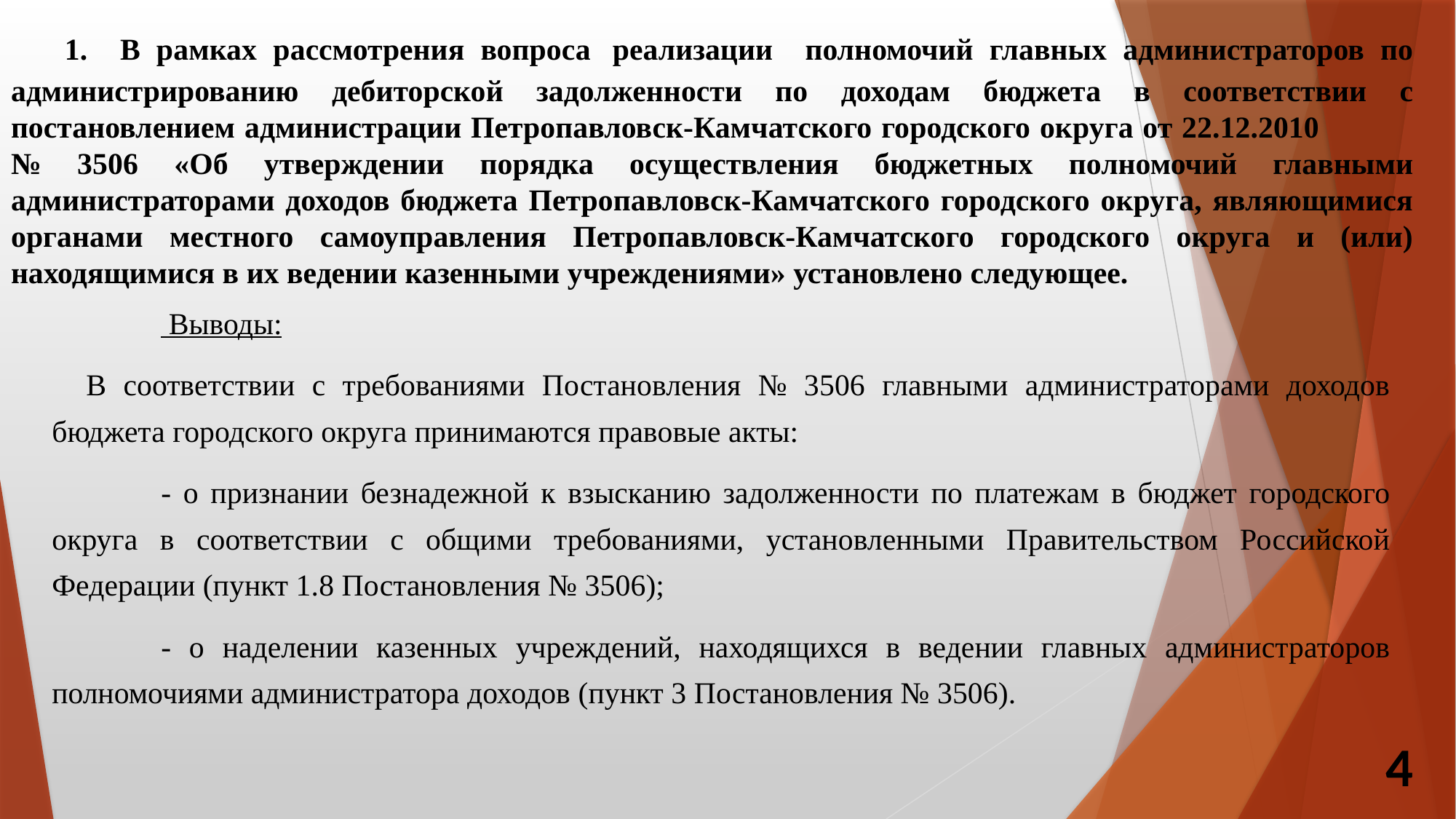

# 1.	В рамках рассмотрения вопроса реализации  полномочий главных администраторов по администрированию дебиторской задолженности по доходам бюджета в соответствии с постановлением администрации Петропавловск-Камчатского городского округа от 22.12.2010           № 3506 «Об утверждении порядка осуществления бюджетных полномочий главными администраторами доходов бюджета Петропавловск-Камчатского городского округа, являющимися органами местного самоуправления Петропавловск-Камчатского городского округа и (или) находящимися в их ведении казенными учреждениями» установлено следующее.
	 Выводы:
  В соответствии с требованиями Постановления № 3506 главными администраторами доходов бюджета городского округа принимаются правовые акты:
	- о признании безнадежной к взысканию задолженности по платежам в бюджет городского округа в соответствии с общими требованиями, установленными Правительством Российской Федерации (пункт 1.8 Постановления № 3506);
	- о наделении казенных учреждений, находящихся в ведении главных администраторов полномочиями администратора доходов (пункт 3 Постановления № 3506).

4